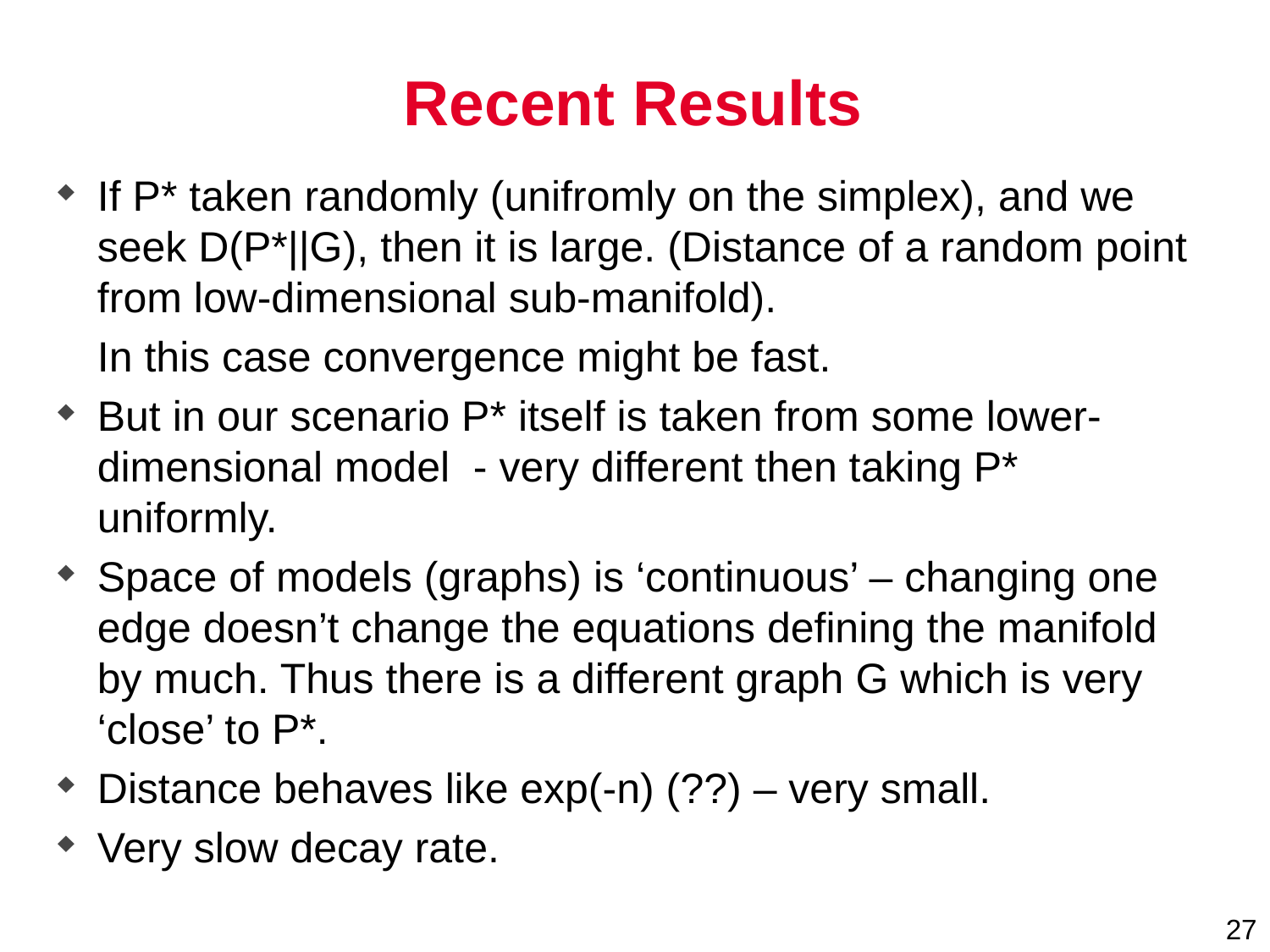

# Recent Results
If P* taken randomly (unifromly on the simplex), and we seek D(P*||G), then it is large. (Distance of a random point from low-dimensional sub-manifold).
	In this case convergence might be fast.
But in our scenario P* itself is taken from some lower-dimensional model  - very different then taking P* uniformly.
Space of models (graphs) is ‘continuous’ – changing one edge doesn’t change the equations defining the manifold by much. Thus there is a different graph G which is very ‘close’ to P*.
Distance behaves like exp(-n) (??) – very small.
Very slow decay rate.

27